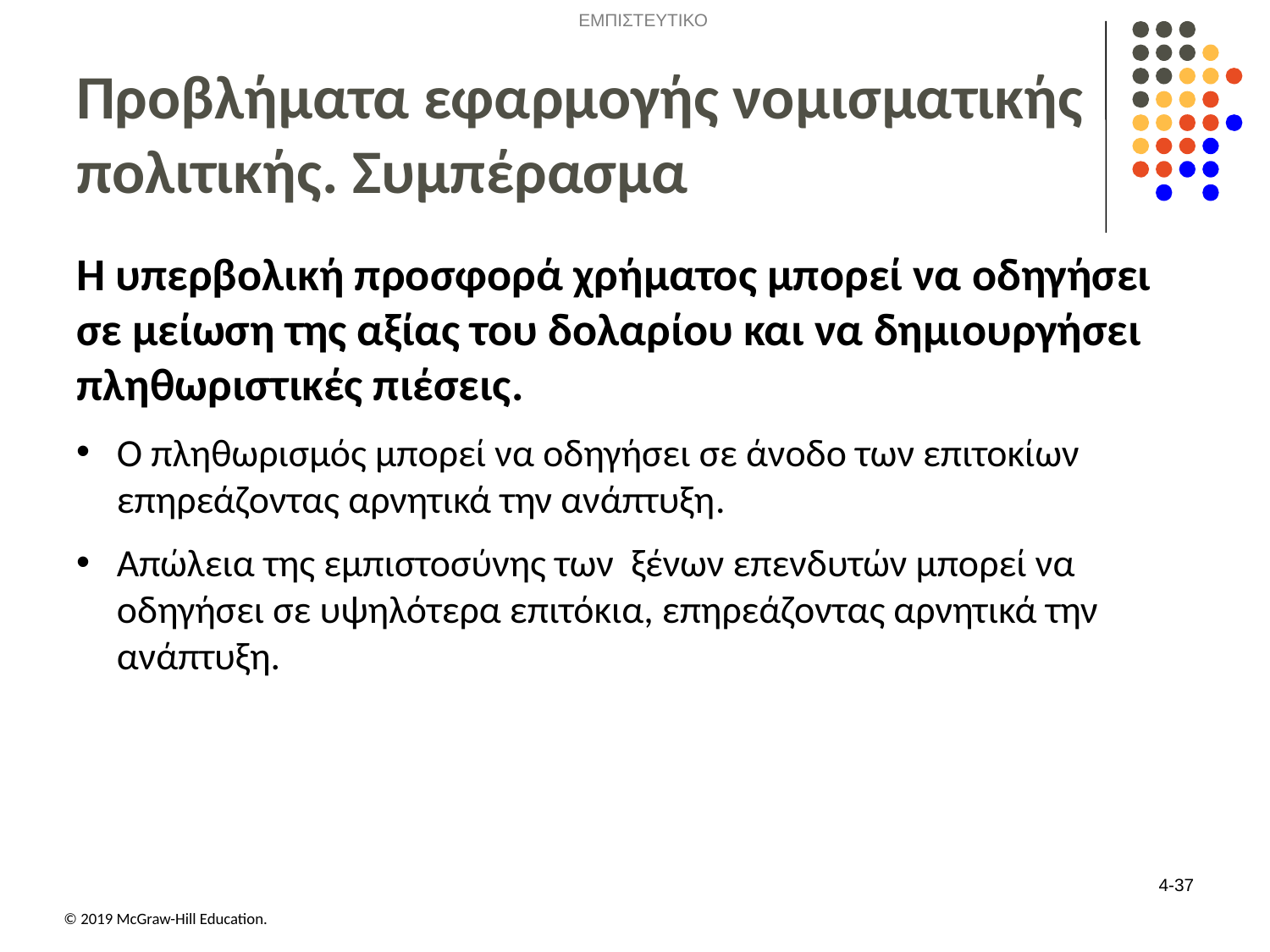

# Προβλήματα εφαρμογής νομισματικής πολιτικής. Συμπέρασμα
Η υπερβολική προσφορά χρήματος μπορεί να οδηγήσει σε μείωση της αξίας του δολαρίου και να δημιουργήσει πληθωριστικές πιέσεις.
Ο πληθωρισμός μπορεί να οδηγήσει σε άνοδο των επιτοκίων επηρεάζοντας αρνητικά την ανάπτυξη.
Απώλεια της εμπιστοσύνης των  ξένων επενδυτών μπορεί να οδηγήσει σε υψηλότερα επιτόκια, επηρεάζοντας αρνητικά την ανάπτυξη.
4-37